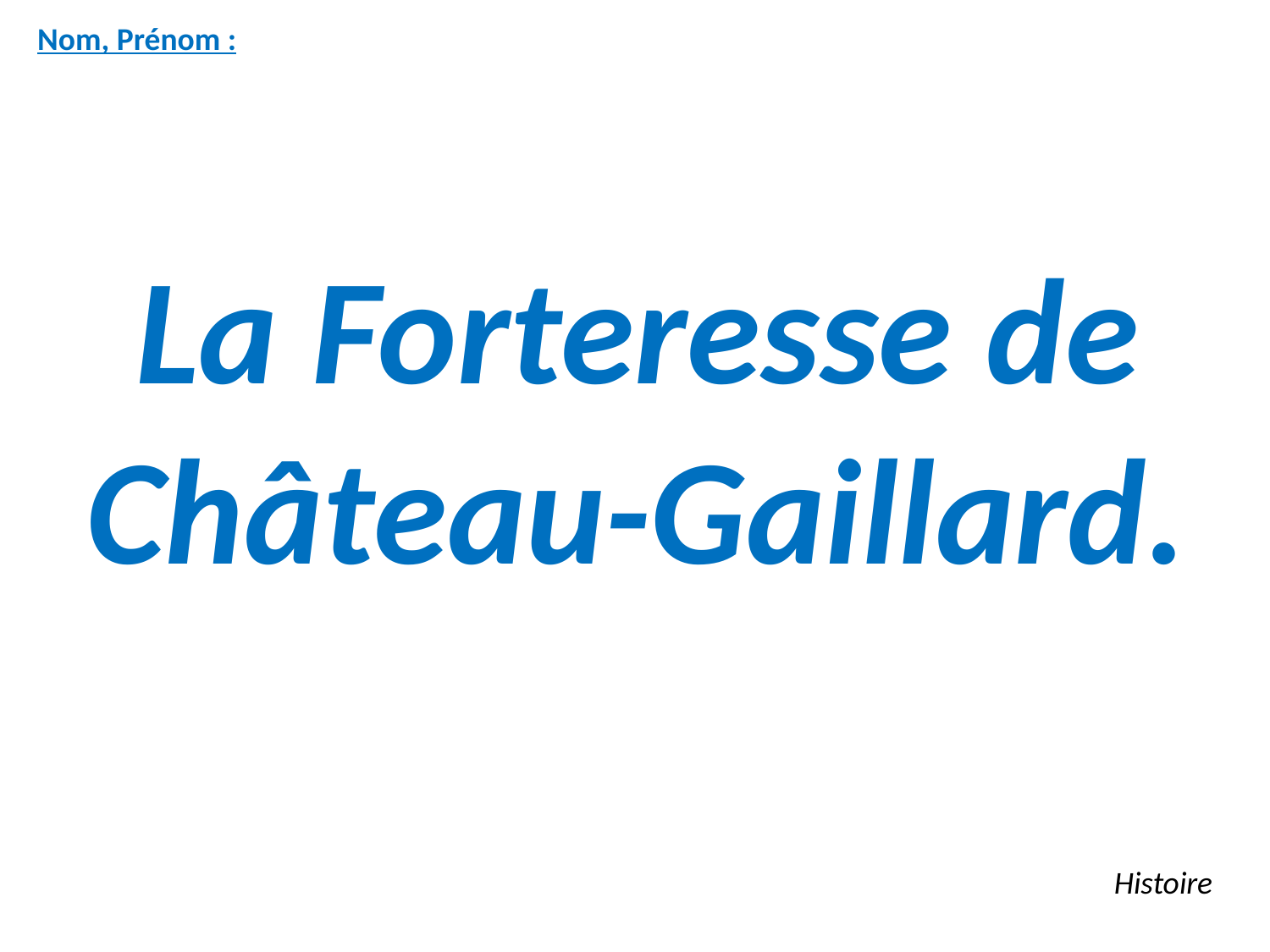

Nom, Prénom :
La Forteresse de Château-Gaillard.
Histoire